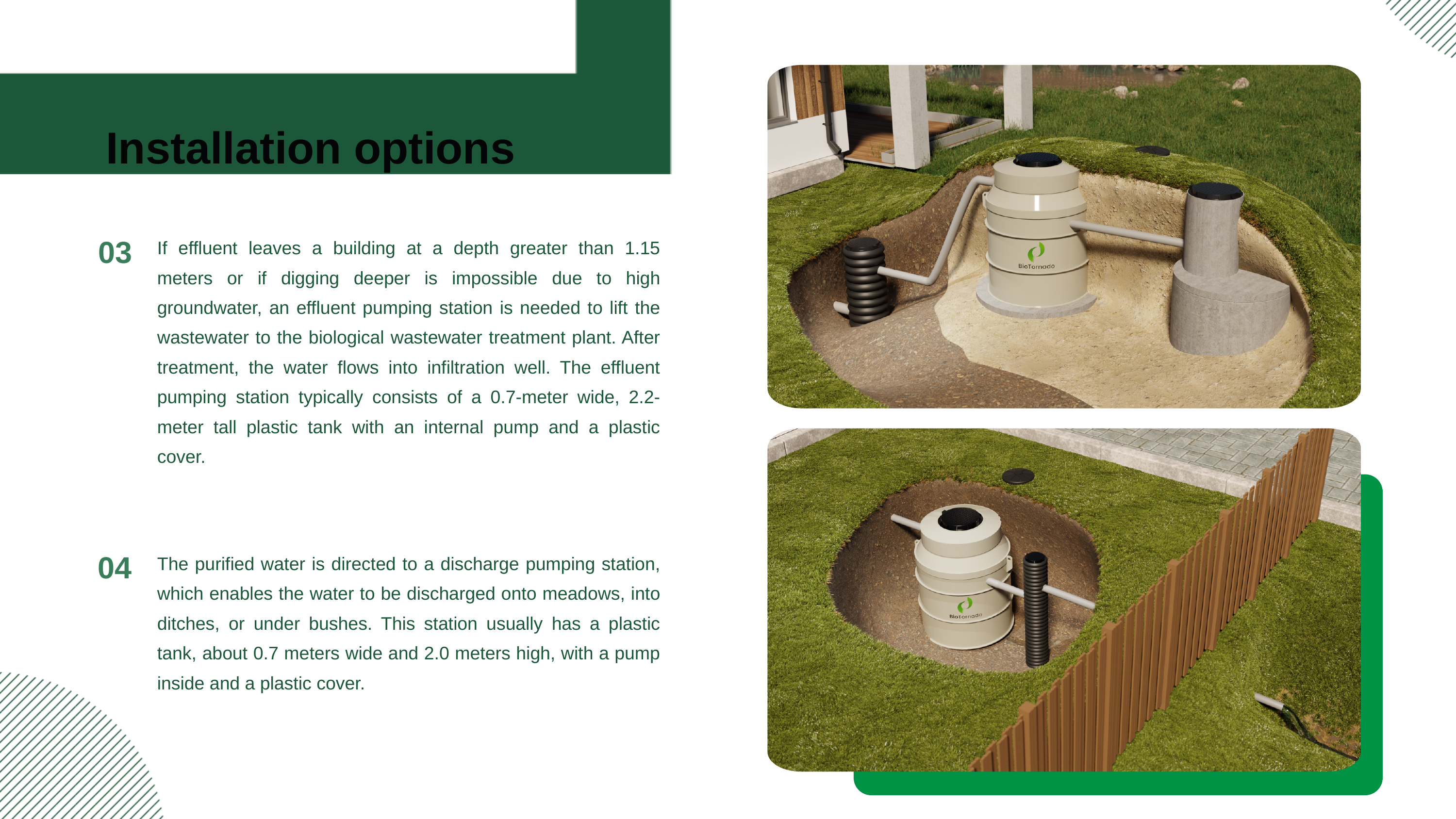

Installation options
03
If effluent leaves a building at a depth greater than 1.15 meters or if digging deeper is impossible due to high groundwater, an effluent pumping station is needed to lift the wastewater to the biological wastewater treatment plant. After treatment, the water flows into infiltration well. The effluent pumping station typically consists of a 0.7-meter wide, 2.2-meter tall plastic tank with an internal pump and a plastic cover.

04
The purified water is directed to a discharge pumping station, which enables the water to be discharged onto meadows, into ditches, or under bushes. This station usually has a plastic tank, about 0.7 meters wide and 2.0 meters high, with a pump inside and a plastic cover.